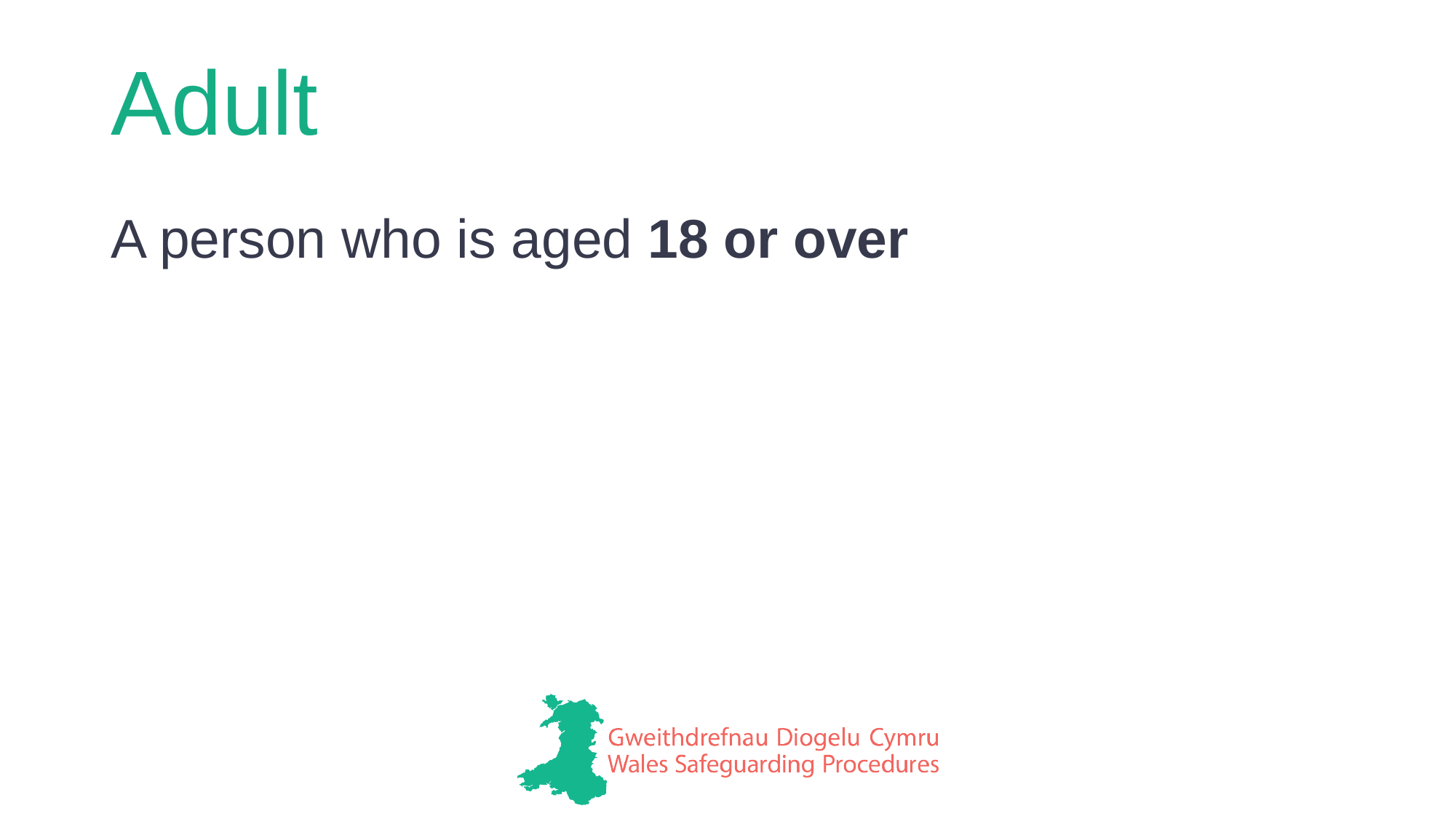

# Adult
A person who is aged 18 or over